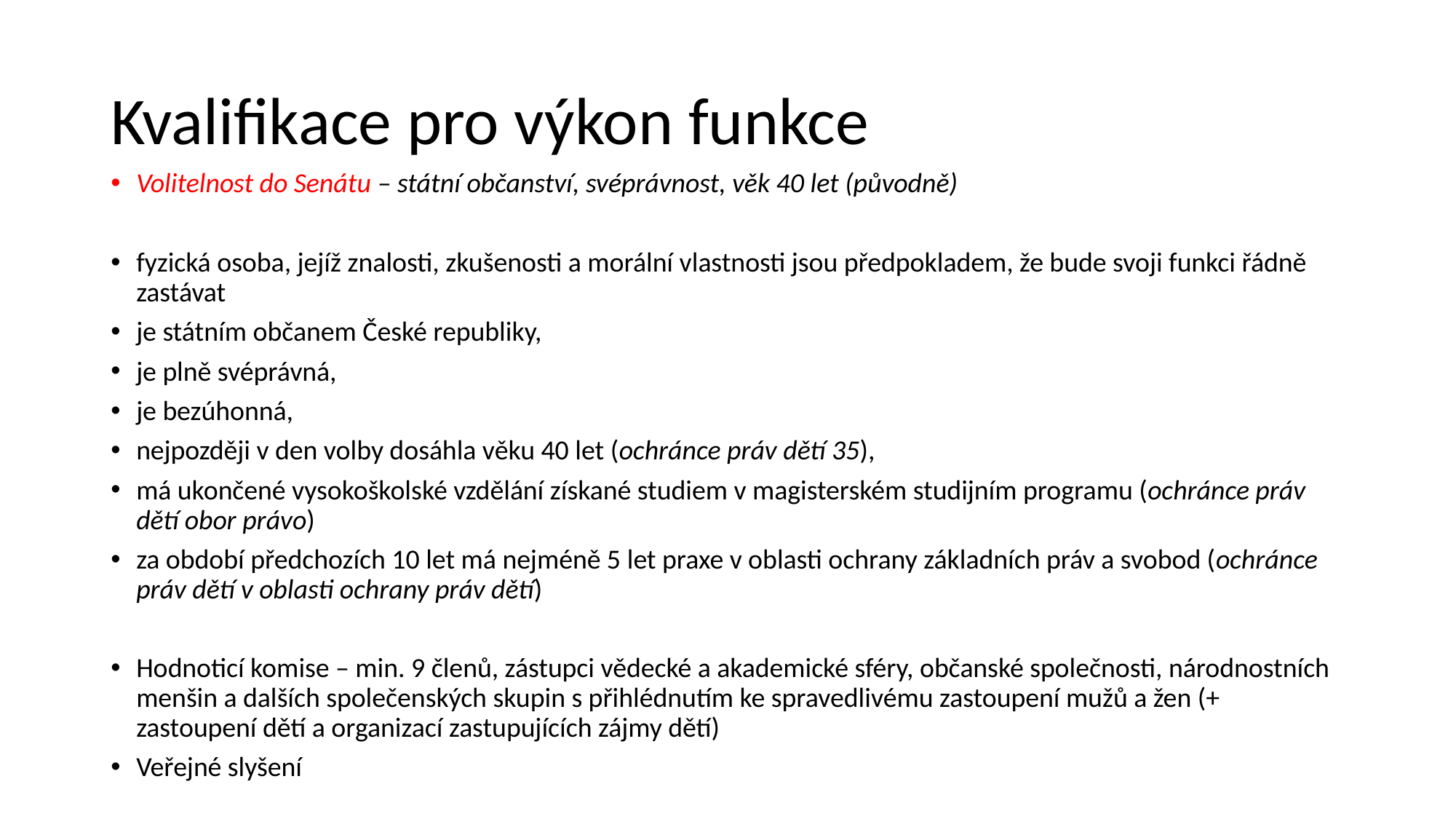

# Kvalifikace pro výkon funkce
Volitelnost do Senátu – státní občanství, svéprávnost, věk 40 let (původně)

fyzická osoba, jejíž znalosti, zkušenosti a morální vlastnosti jsou předpokladem, že bude svoji funkci řádně zastávat
je státním občanem České republiky,
je plně svéprávná,
je bezúhonná,
nejpozději v den volby dosáhla věku 40 let (ochránce práv dětí 35),
má ukončené vysokoškolské vzdělání získané studiem v magisterském studijním programu (ochránce práv dětí obor právo)
za období předchozích 10 let má nejméně 5 let praxe v oblasti ochrany základních práv a svobod (ochránce práv dětí v oblasti ochrany práv dětí)

Hodnoticí komise – min. 9 členů, zástupci vědecké a akademické sféry, občanské společnosti, národnostních menšin a dalších společenských skupin s přihlédnutím ke spravedlivému zastoupení mužů a žen (+ zastoupení dětí a organizací zastupujících zájmy dětí)
Veřejné slyšení